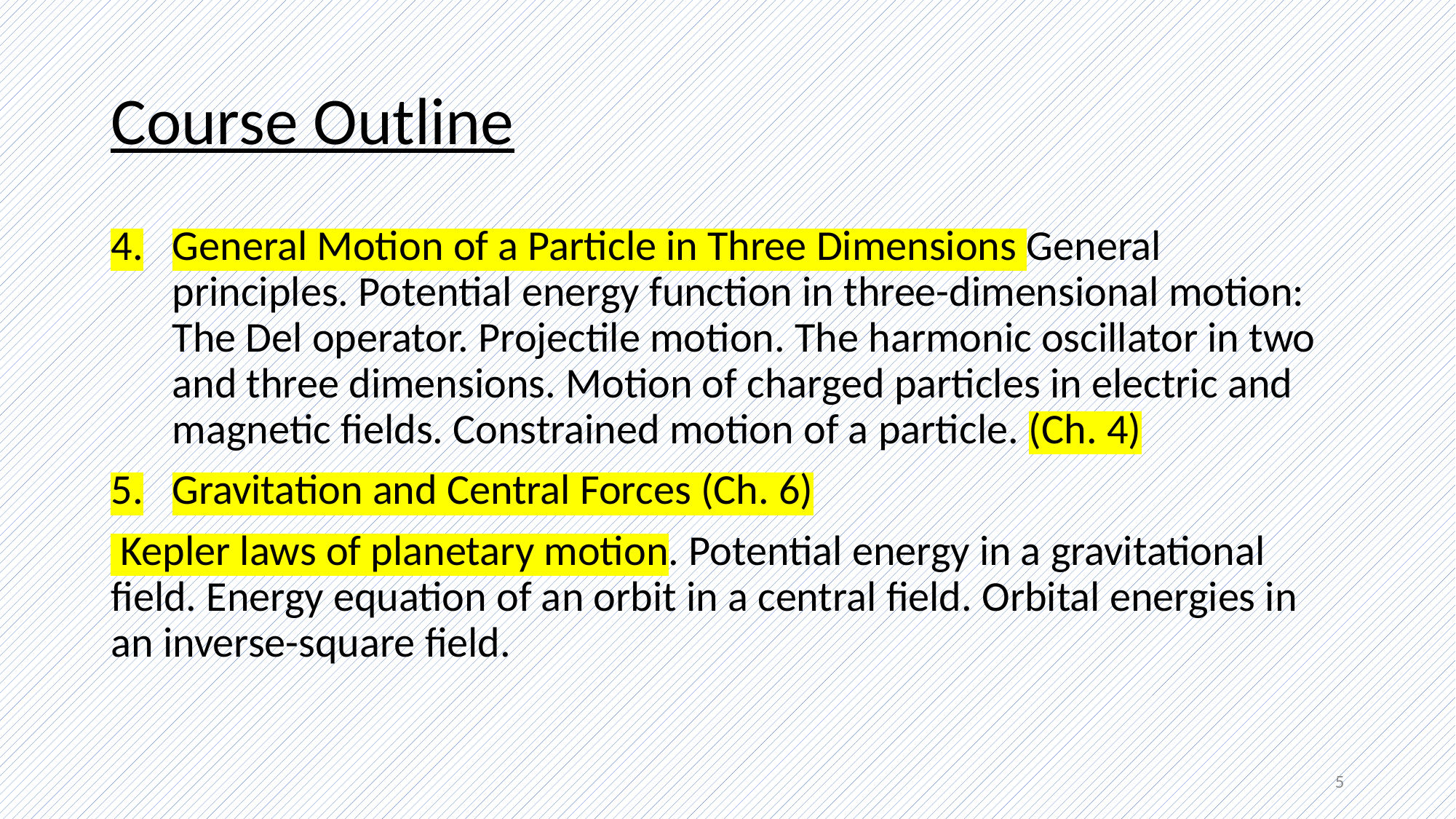

# Course Outline
General Motion of a Particle in Three Dimensions General principles. Potential energy function in three-dimensional motion: The Del operator. Projectile motion. The harmonic oscillator in two and three dimensions. Motion of charged particles in electric and magnetic fields. Constrained motion of a particle. (Ch. 4)
Gravitation and Central Forces (Ch. 6)
 Kepler laws of planetary motion. Potential energy in a gravitational field. Energy equation of an orbit in a central field. Orbital energies in an inverse-square field.

5